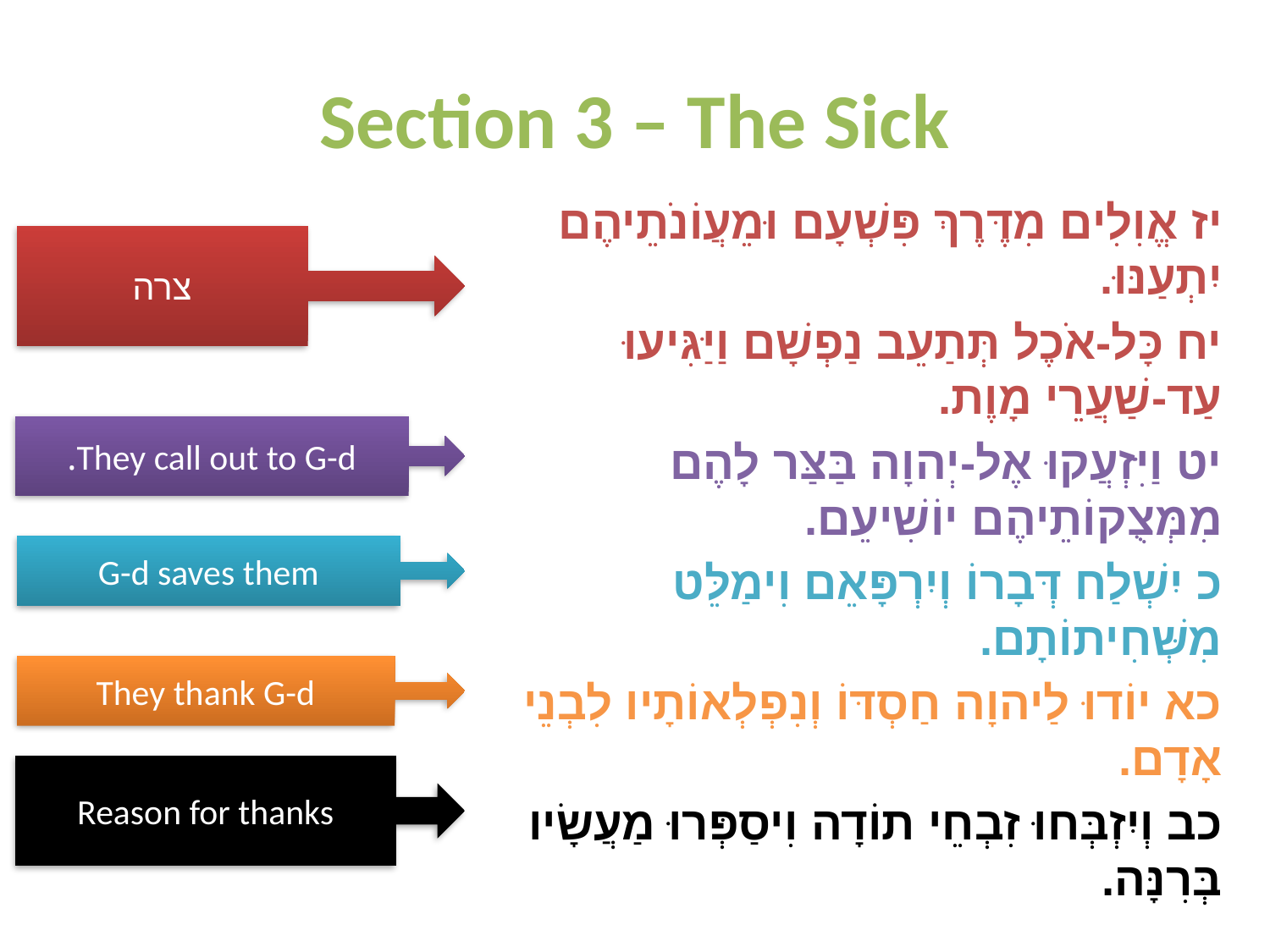

# Section 3 – The Sick
יז אֱוִלִים מִדֶּרֶךְ פִּשְׁעָם וּמֵעֲו‍ֹנֹתֵיהֶם יִתְעַנּוּ.
יח כָּל-אֹכֶל תְּתַעֵב נַפְשָׁם וַיַּגִּיעוּ עַד-שַׁעֲרֵי מָוֶת.
יט וַיִּזְעֲקוּ אֶל-יְהוָה בַּצַּר לָהֶם מִמְּצֻקוֹתֵיהֶם יוֹשִׁיעֵם.
כ יִשְׁלַח דְּבָרוֹ וְיִרְפָּאֵם וִימַלֵּט מִשְּׁחִיתוֹתָם.
כא יוֹדוּ לַיהוָה חַסְדּוֹ וְנִפְלְאוֹתָיו לִבְנֵי אָדָם.
כב וְיִזְבְּחוּ זִבְחֵי תוֹדָה וִיסַפְּרוּ מַעֲשָׂיו בְּרִנָּה.
צרה
They call out to G-d.
G-d saves them
They thank G-d
Reason for thanks